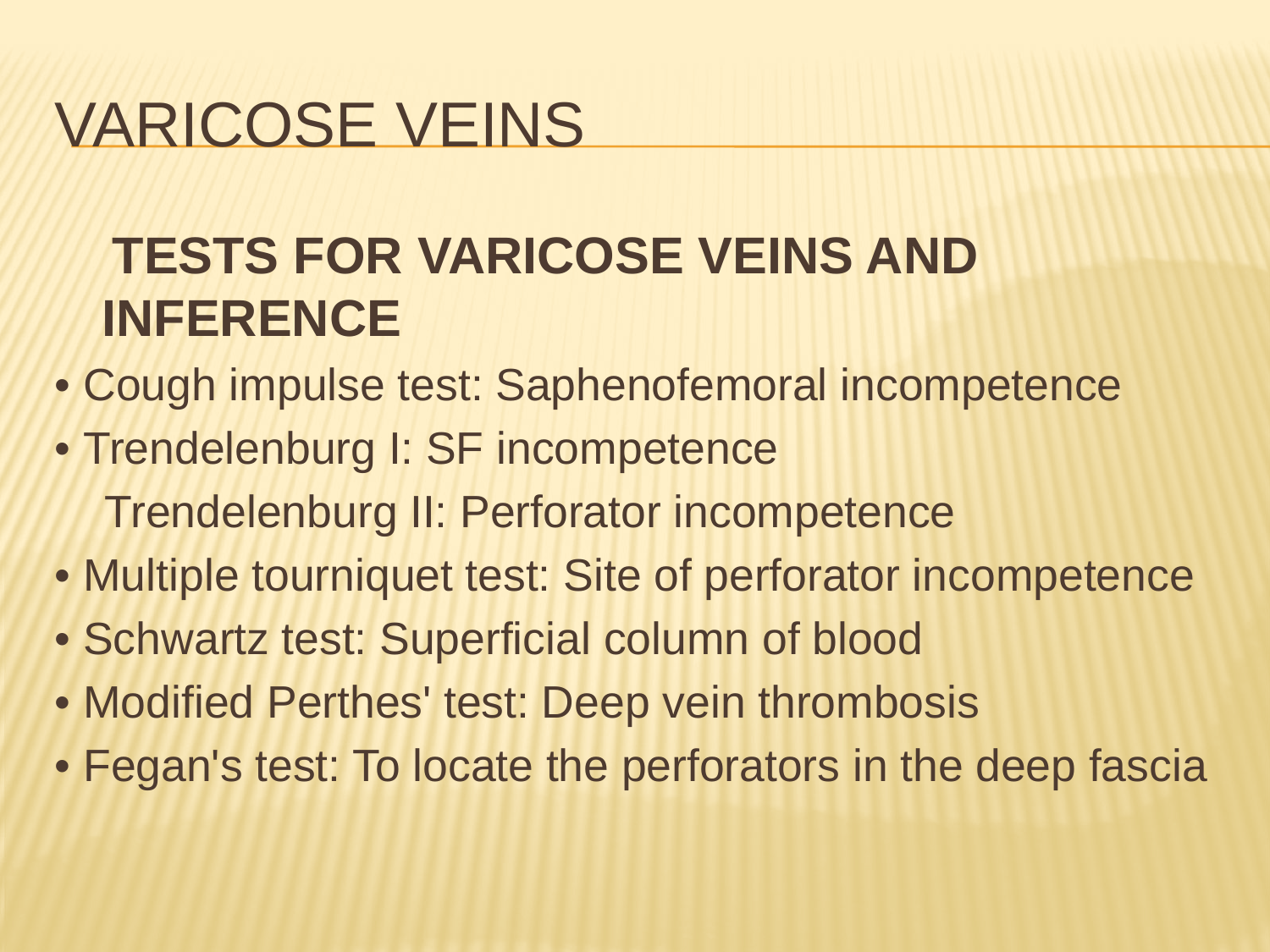

# VARICOSE VEINS
    TESTS FOR VARICOSE VEINS AND INFERENCE
• Cough impulse test: Saphenofemoral incompetence
• Trendelenburg I: SF incompetence
    Trendelenburg II: Perforator incompetence
• Multiple tourniquet test: Site of perforator incompetence
• Schwartz test: Superficial column of blood
• Modified Perthes' test: Deep vein thrombosis
• Fegan's test: To locate the perforators in the deep fascia